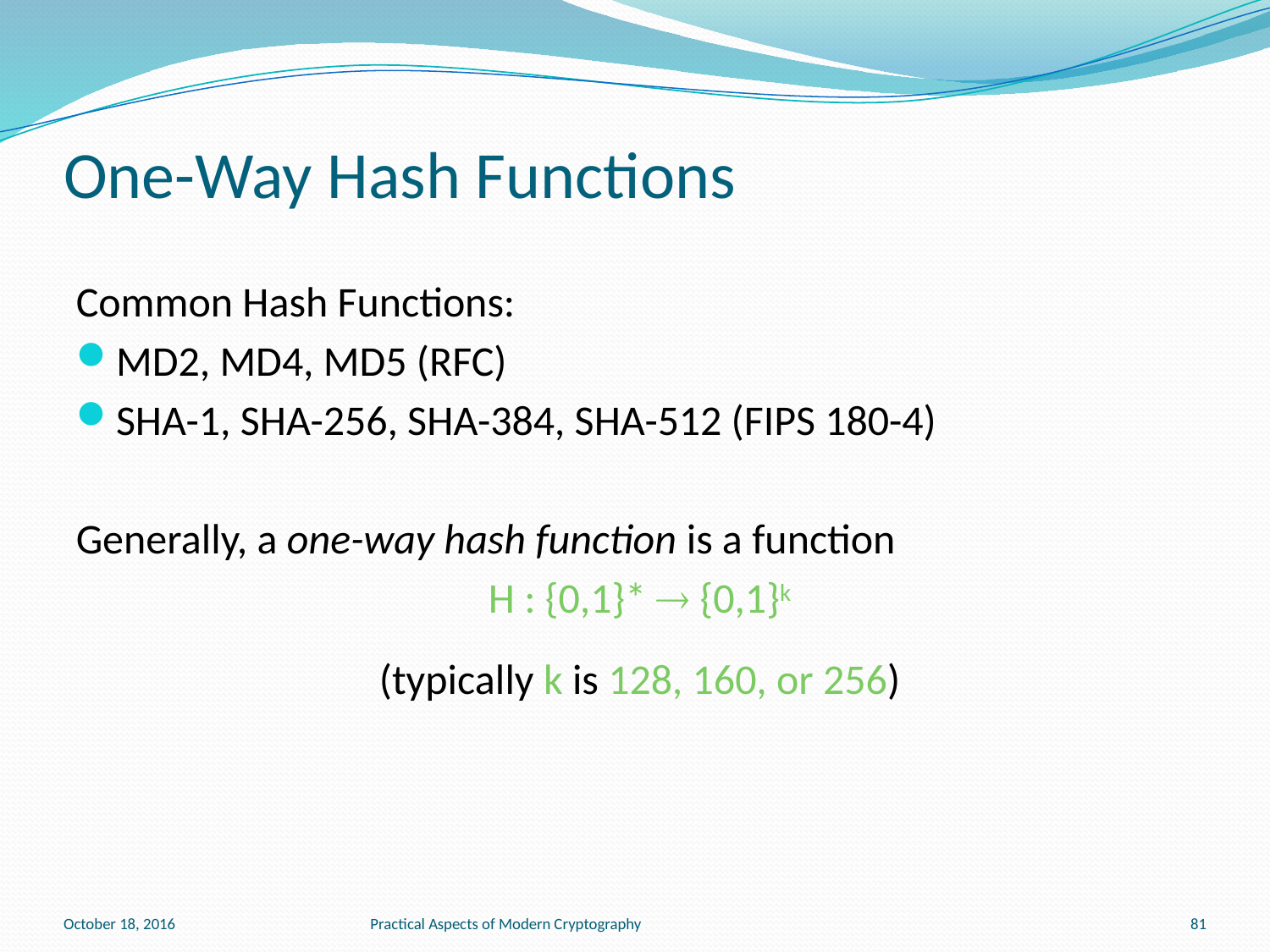

# One-Way Hash Functions
Common Hash Functions:
MD2, MD4, MD5 (RFC)
SHA-1, SHA-256, SHA-384, SHA-512 (FIPS 180-4)

Generally, a one-way hash function is a function
 H : {0,1}* → {0,1}k

 (typically k is 128, 160, or 256)
October 18, 2016
Practical Aspects of Modern Cryptography
81